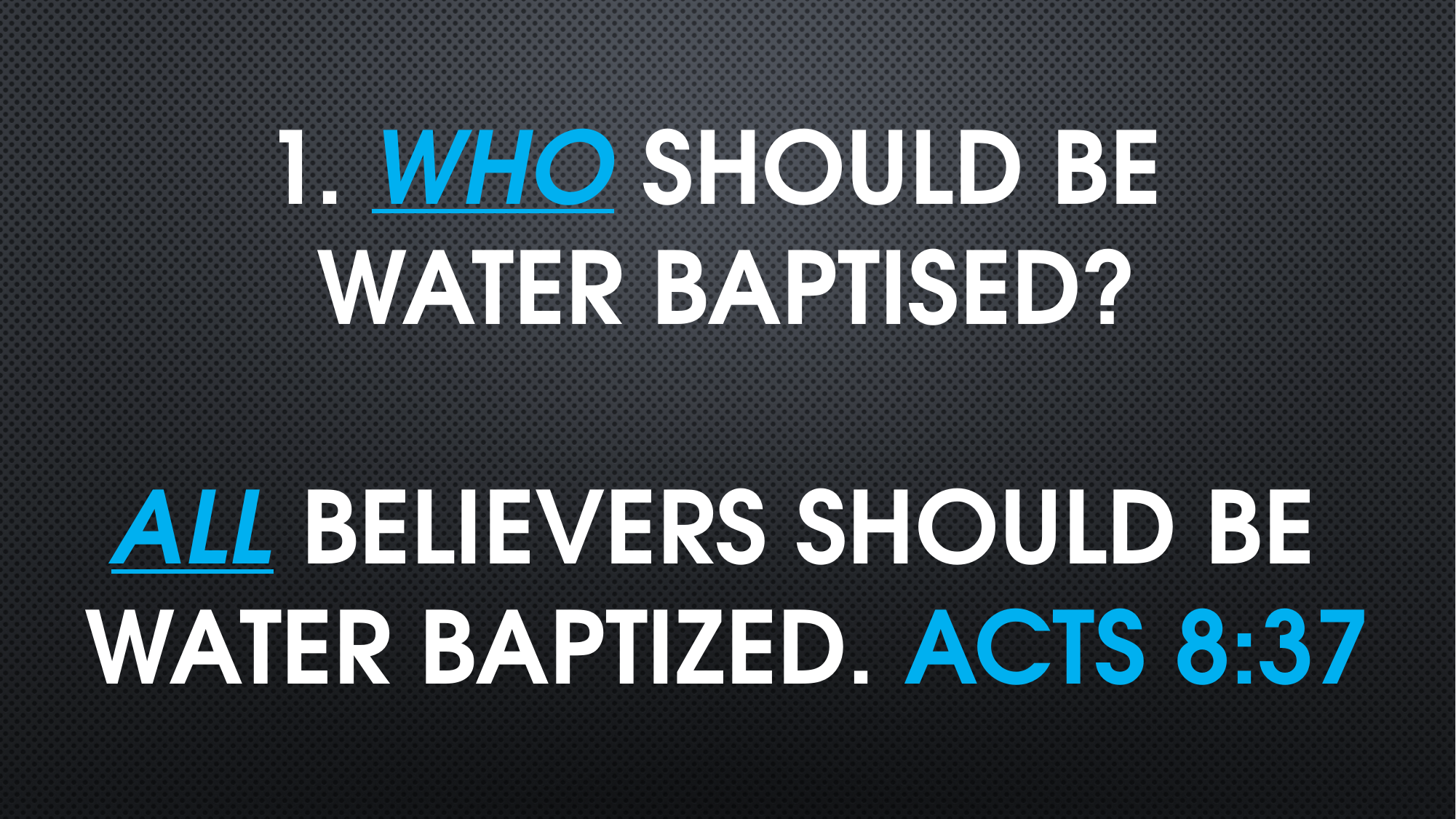

# 1. WHO SHOULD BE WATER BAPTISED? All believers should be water baptized. Acts 8:37